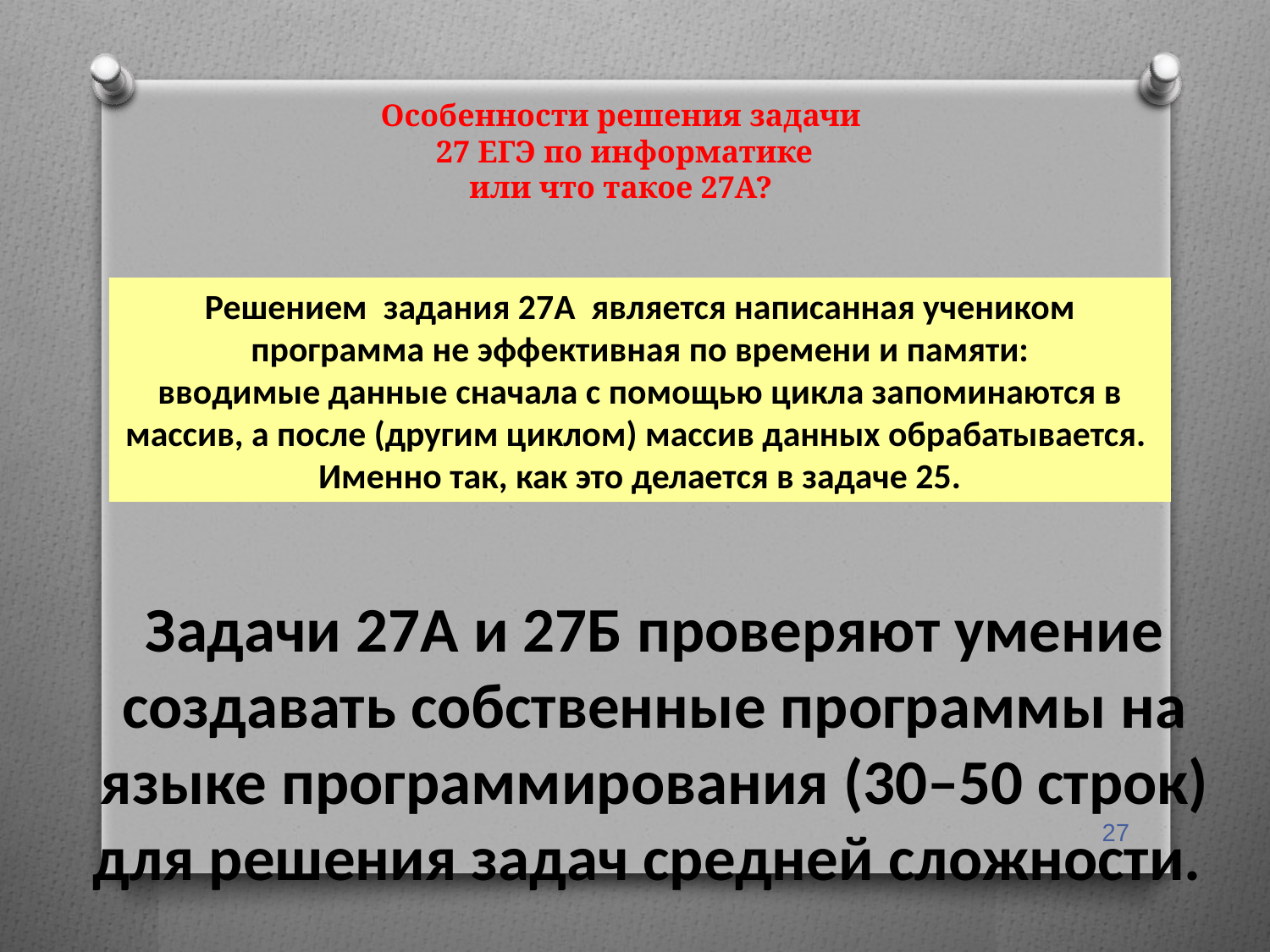

# Особенности решения задачи 27 ЕГЭ по информатике или что такое 27А?
Решением  задания 27А  является написанная учеником программа не эффективная по времени и памяти:
вводимые данные сначала с помощью цикла запоминаются в массив, а после (другим циклом) массив данных обрабатывается.
Именно так, как это делается в задаче 25.
Задачи 27А и 27Б проверяют умение создавать собственные программы на языке программирования (30–50 строк) для решения задач средней сложности.
27